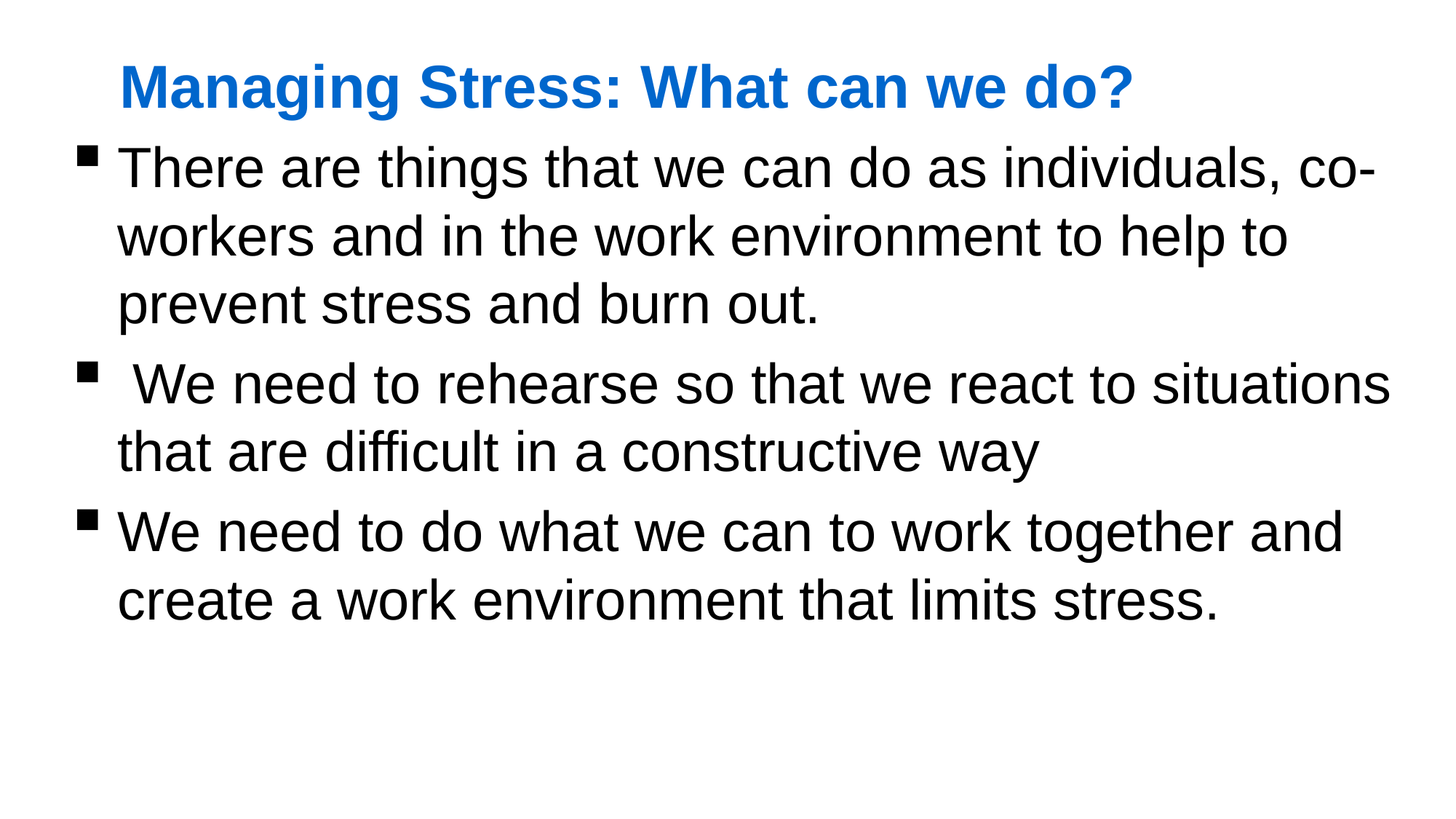

Managing Stress: What can we do?
There are things that we can do as individuals, co-workers and in the work environment to help to prevent stress and burn out.
 We need to rehearse so that we react to situations that are difficult in a constructive way
We need to do what we can to work together and create a work environment that limits stress.